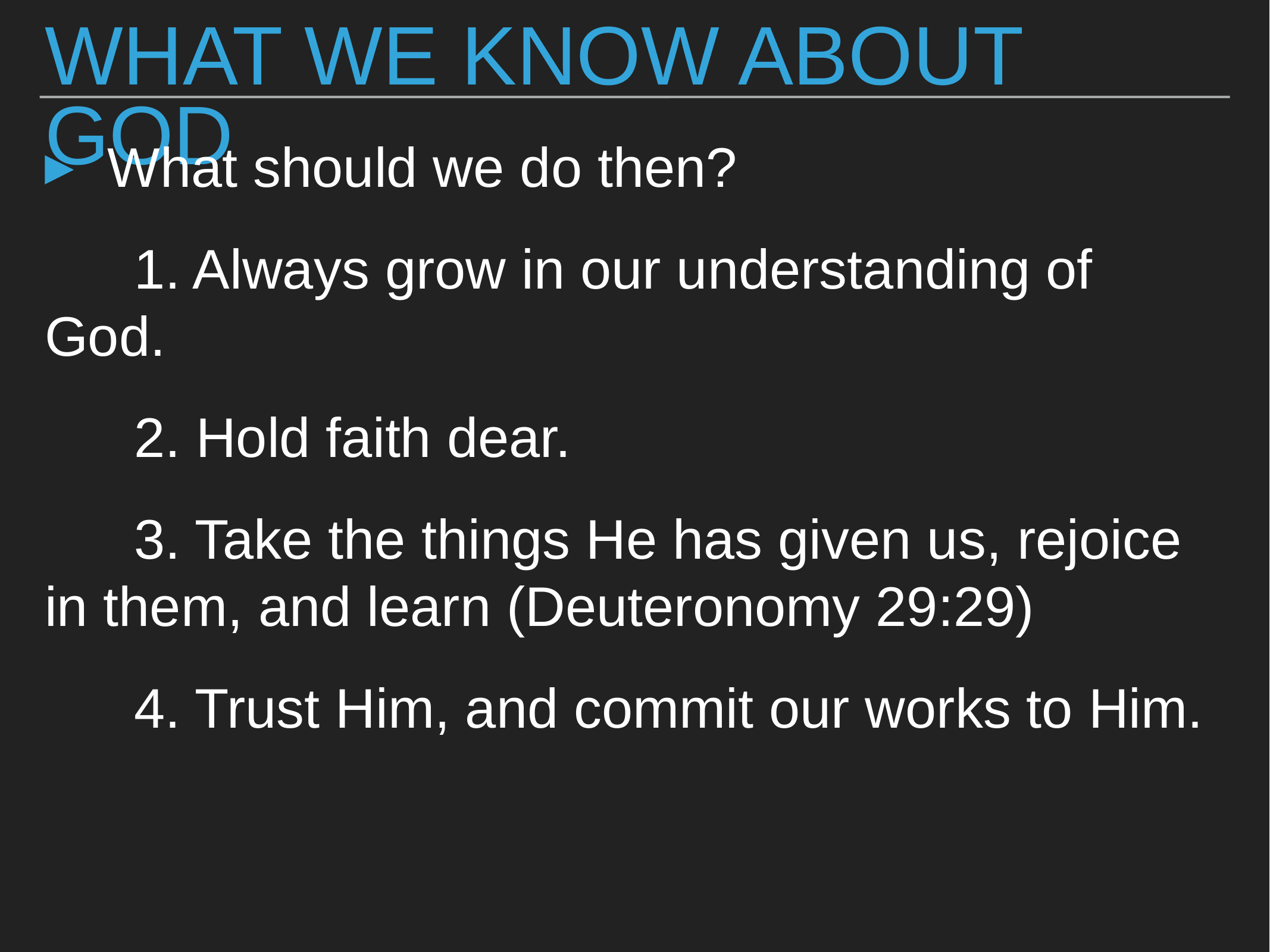

# What We Know About God
What should we do then?
	1. Always grow in our understanding of God.
	2. Hold faith dear.
	3. Take the things He has given us, rejoice in them, and learn (Deuteronomy 29:29)
	4. Trust Him, and commit our works to Him.